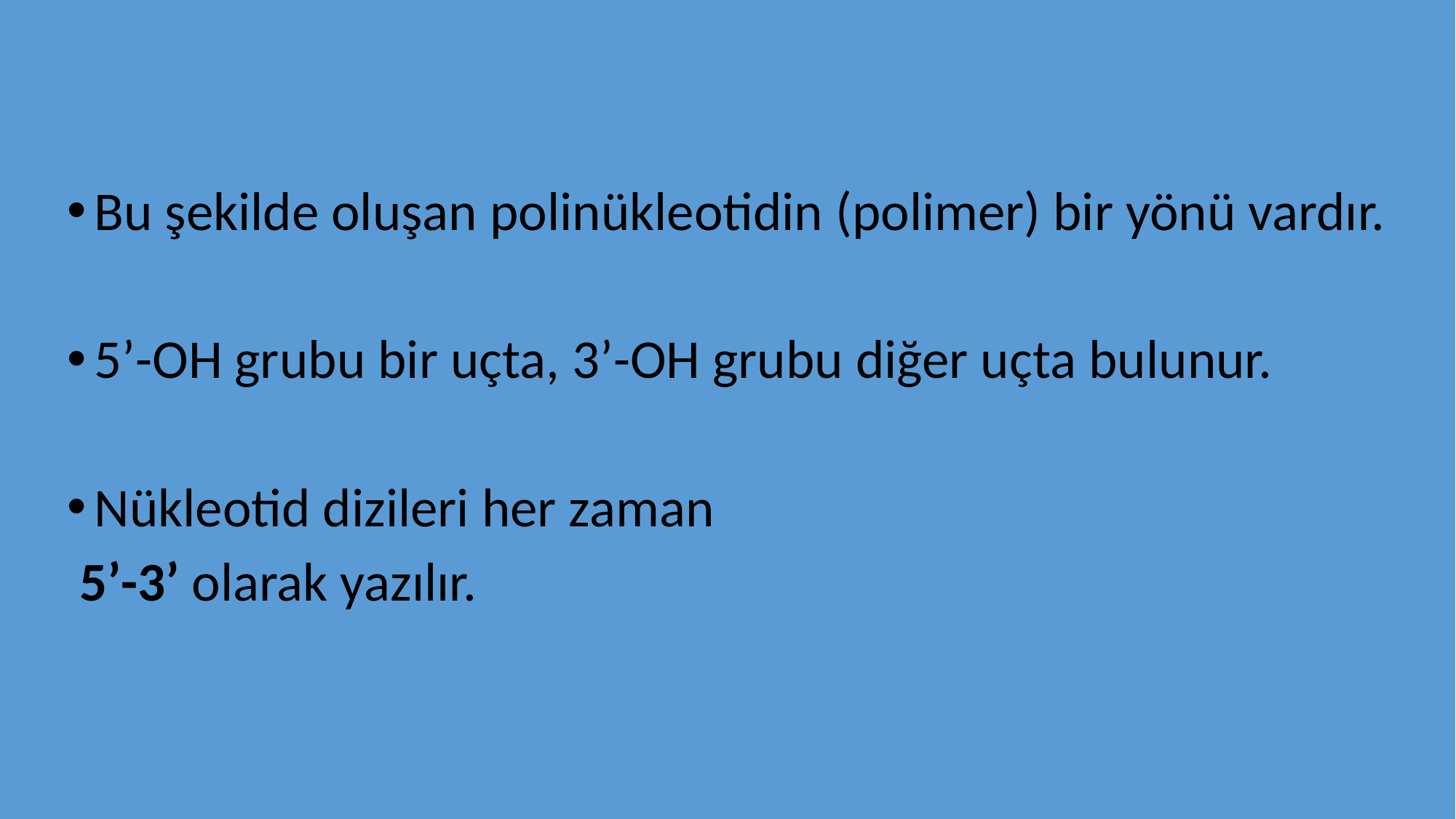

Bu şekilde oluşan polinükleotidin (polimer) bir yönü vardır.

5’-OH grubu bir uçta, 3’-OH grubu diğer uçta bulunur.

Nükleotid dizileri her zaman
 5’-3’ olarak yazılır.